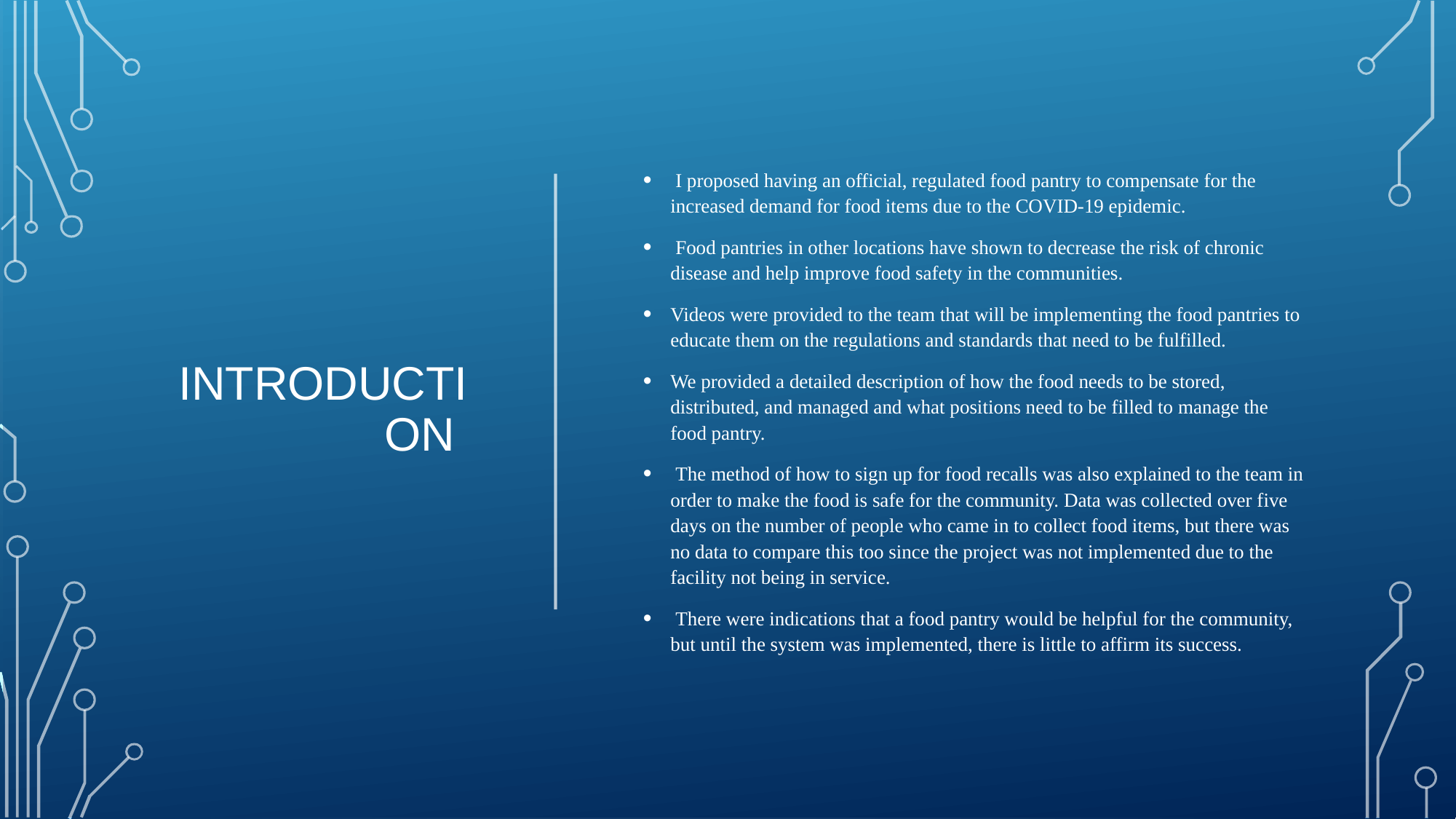

# Introduction
 I proposed having an official, regulated food pantry to compensate for the increased demand for food items due to the COVID-19 epidemic.
 Food pantries in other locations have shown to decrease the risk of chronic disease and help improve food safety in the communities.
Videos were provided to the team that will be implementing the food pantries to educate them on the regulations and standards that need to be fulfilled.
We provided a detailed description of how the food needs to be stored, distributed, and managed and what positions need to be filled to manage the food pantry.
 The method of how to sign up for food recalls was also explained to the team in order to make the food is safe for the community. Data was collected over five days on the number of people who came in to collect food items, but there was no data to compare this too since the project was not implemented due to the facility not being in service.
 There were indications that a food pantry would be helpful for the community, but until the system was implemented, there is little to affirm its success.